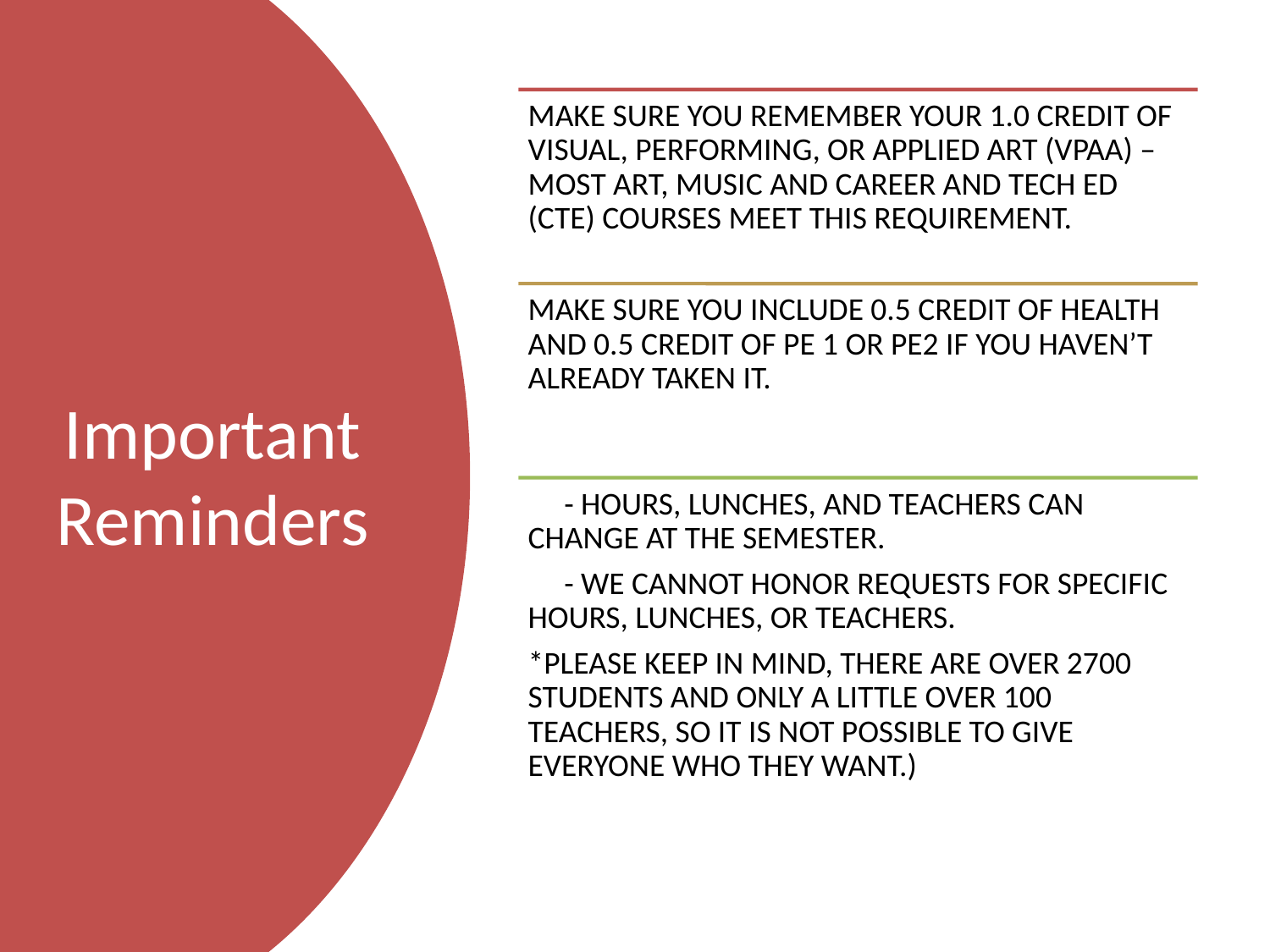

Make sure you remember your 1.0 credit of Visual, Performing, or Applied Art (VPAA) – most Art, Music and Career and Tech Ed (CTE) courses meet this requirement.
Make sure you include 0.5 credit of Health and 0.5 credit of PE 1 or PE2 if you haven’t already taken it.
     - HOURS, LUNCHES, AND TEACHERS CAN CHANGE AT THE SEMESTER.
     - We cannot honor requests for specific hours, lunches, or teachers.
*Please keep in mind, there are over 2700 students and only a little over 100 teachers, so it is not possible to Give everyone who they want.)
# Important Reminders